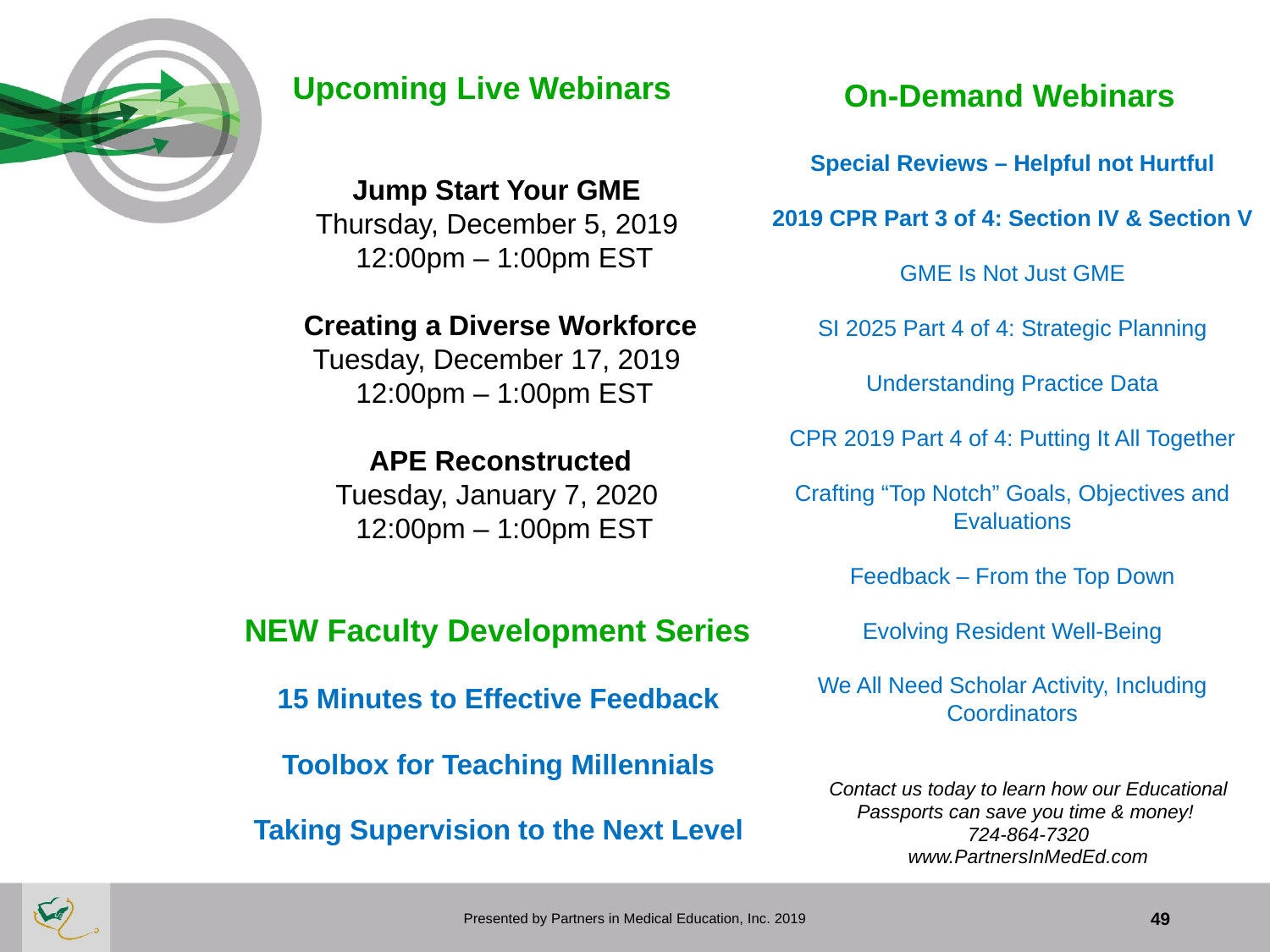

On-Demand Webinars

  Upcoming Live Webinars

      Jump Start Your GME
Thursday, December 5, 2019
  12:00pm – 1:00pm EST

       Creating a Diverse Workforce
Tuesday, December 17, 2019
  12:00pm – 1:00pm EST

       APE Reconstructed
Tuesday, January 7, 2020
  12:00pm – 1:00pm EST

Special Reviews – Helpful not Hurtful

2019 CPR Part 3 of 4: Section IV & Section V

GME Is Not Just GME

SI 2025 Part 4 of 4: Strategic Planning

Understanding Practice Data

CPR 2019 Part 4 of 4: Putting It All Together

Crafting “Top Notch” Goals, Objectives and Evaluations

Feedback – From the Top Down

Evolving Resident Well-Being

We All Need Scholar Activity, Including Coordinators

   NEW Faculty Development Series

15 Minutes to Effective Feedback
Toolbox for Teaching Millennials

Taking Supervision to the Next Level

Contact us today to learn how our Educational
Passports can save you time & money!
724-864-7320
www.PartnersInMedEd.com

Presented by Partners in Medical Education, Inc. 2019
49